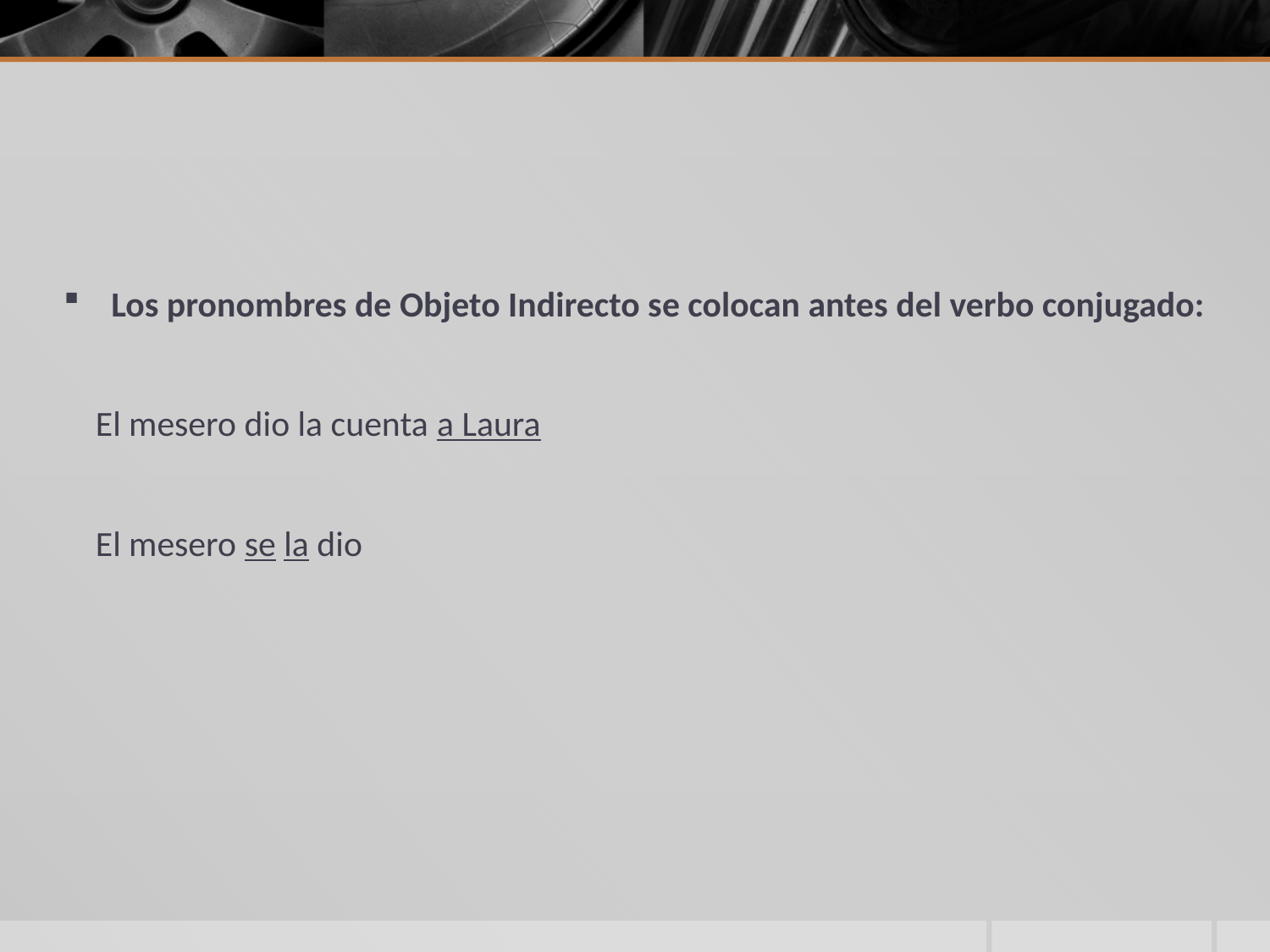

#
Los pronombres de Objeto Indirecto se colocan antes del verbo conjugado:

    El mesero dio la cuenta a Laura

    El mesero se la dio